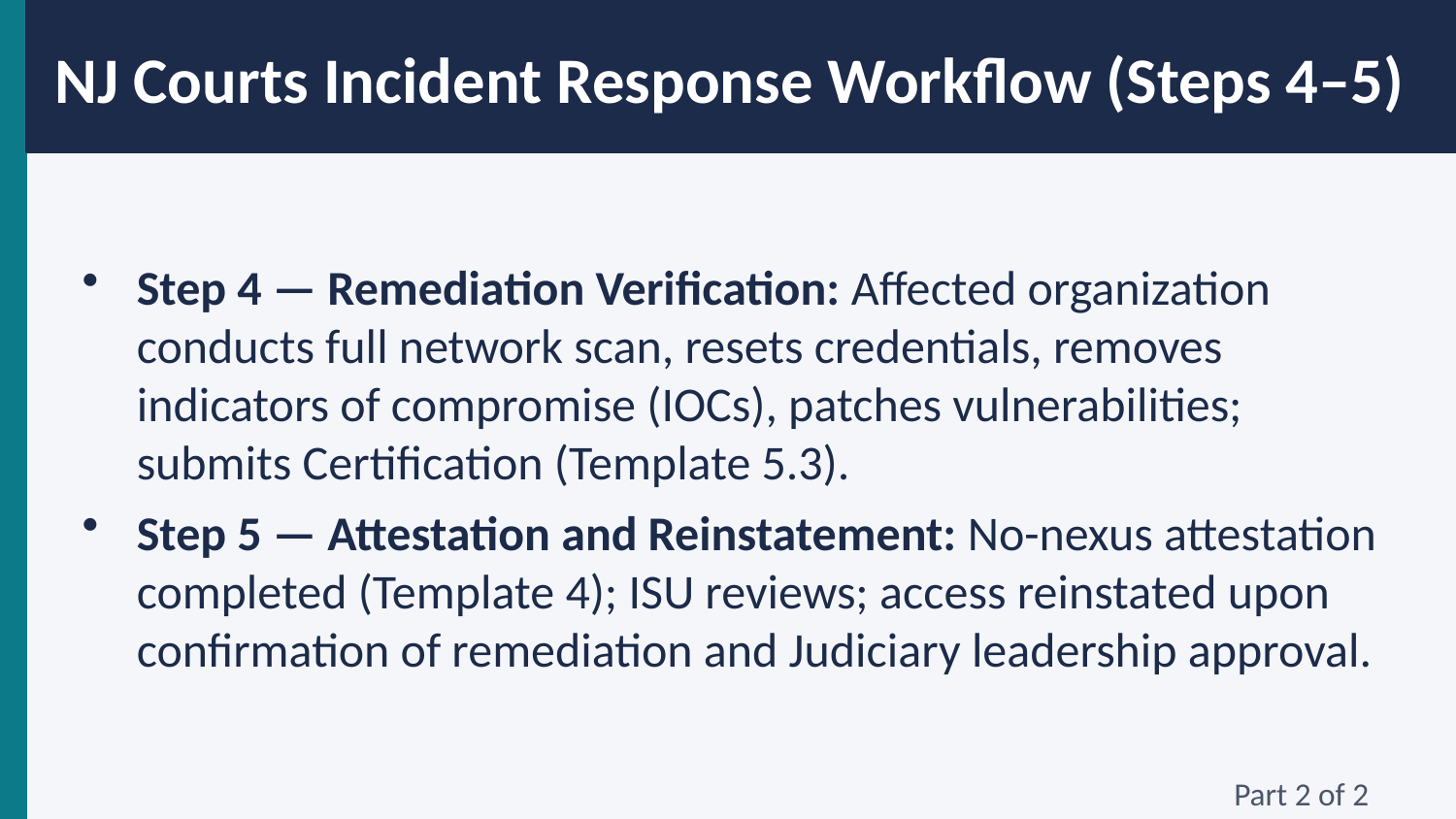

NJ Courts Incident Response Workflow (Steps 4–5)
Step 4 — Remediation Verification: Affected organization conducts full network scan, resets credentials, removes indicators of compromise (IOCs), patches vulnerabilities; submits Certification (Template 5.3).
Step 5 — Attestation and Reinstatement: No-nexus attestation completed (Template 4); ISU reviews; access reinstated upon confirmation of remediation and Judiciary leadership approval.
Part 2 of 2